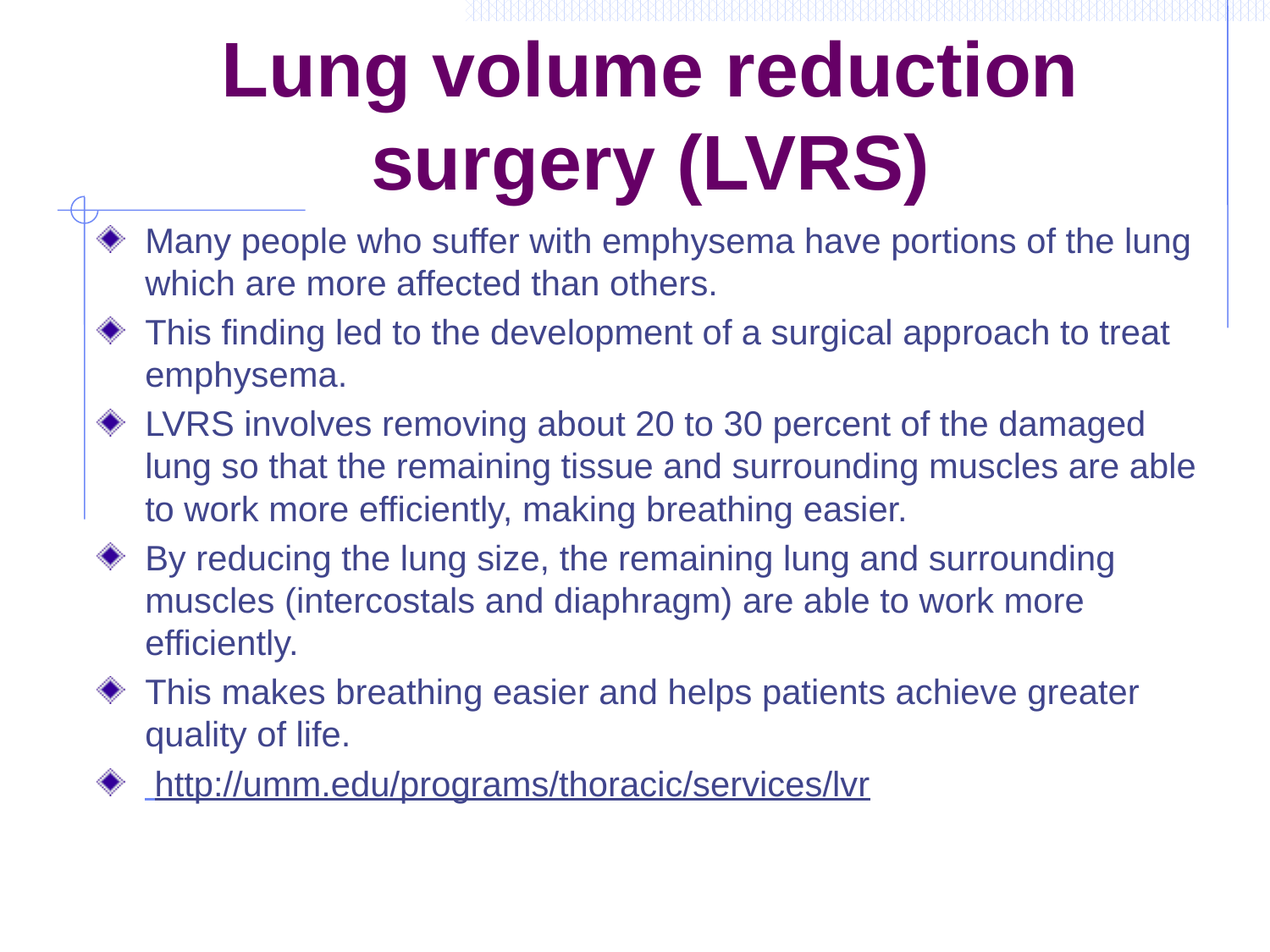

# Lung volume reduction surgery (LVRS)
Many people who suffer with emphysema have portions of the lung which are more affected than others.
This finding led to the development of a surgical approach to treat emphysema.
LVRS involves removing about 20 to 30 percent of the damaged lung so that the remaining tissue and surrounding muscles are able to work more efficiently, making breathing easier.
By reducing the lung size, the remaining lung and surrounding muscles (intercostals and diaphragm) are able to work more efficiently.
This makes breathing easier and helps patients achieve greater quality of life.
 http://umm.edu/programs/thoracic/services/lvr